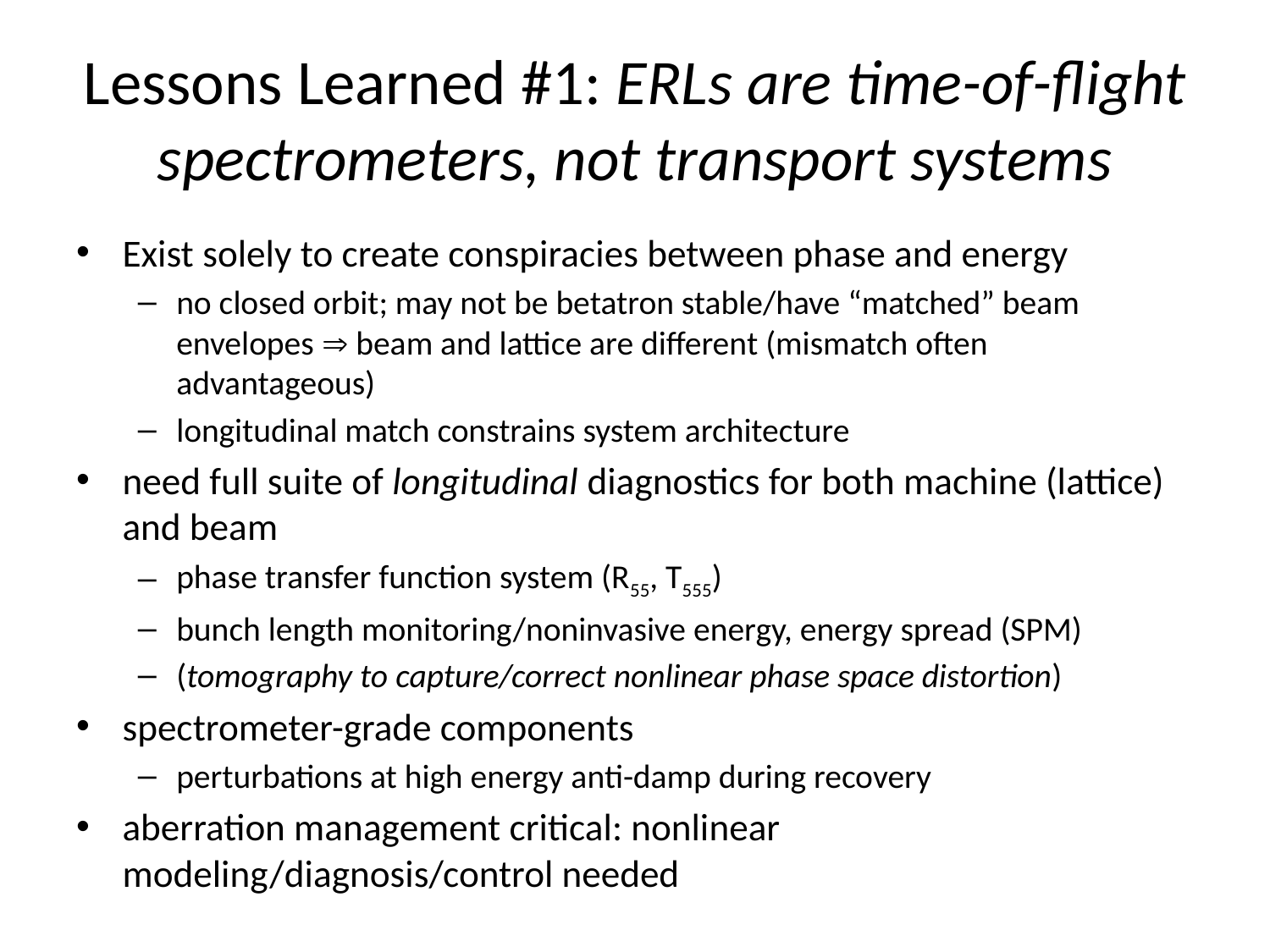

# Lessons Learned #1: ERLs are time-of-flight spectrometers, not transport systems
Exist solely to create conspiracies between phase and energy
no closed orbit; may not be betatron stable/have “matched” beam envelopes ⇒ beam and lattice are different (mismatch often advantageous)
longitudinal match constrains system architecture
need full suite of longitudinal diagnostics for both machine (lattice) and beam
phase transfer function system (R55, T555)
bunch length monitoring/noninvasive energy, energy spread (SPM)
(tomography to capture/correct nonlinear phase space distortion)
spectrometer-grade components
perturbations at high energy anti-damp during recovery
aberration management critical: nonlinear modeling/diagnosis/control needed